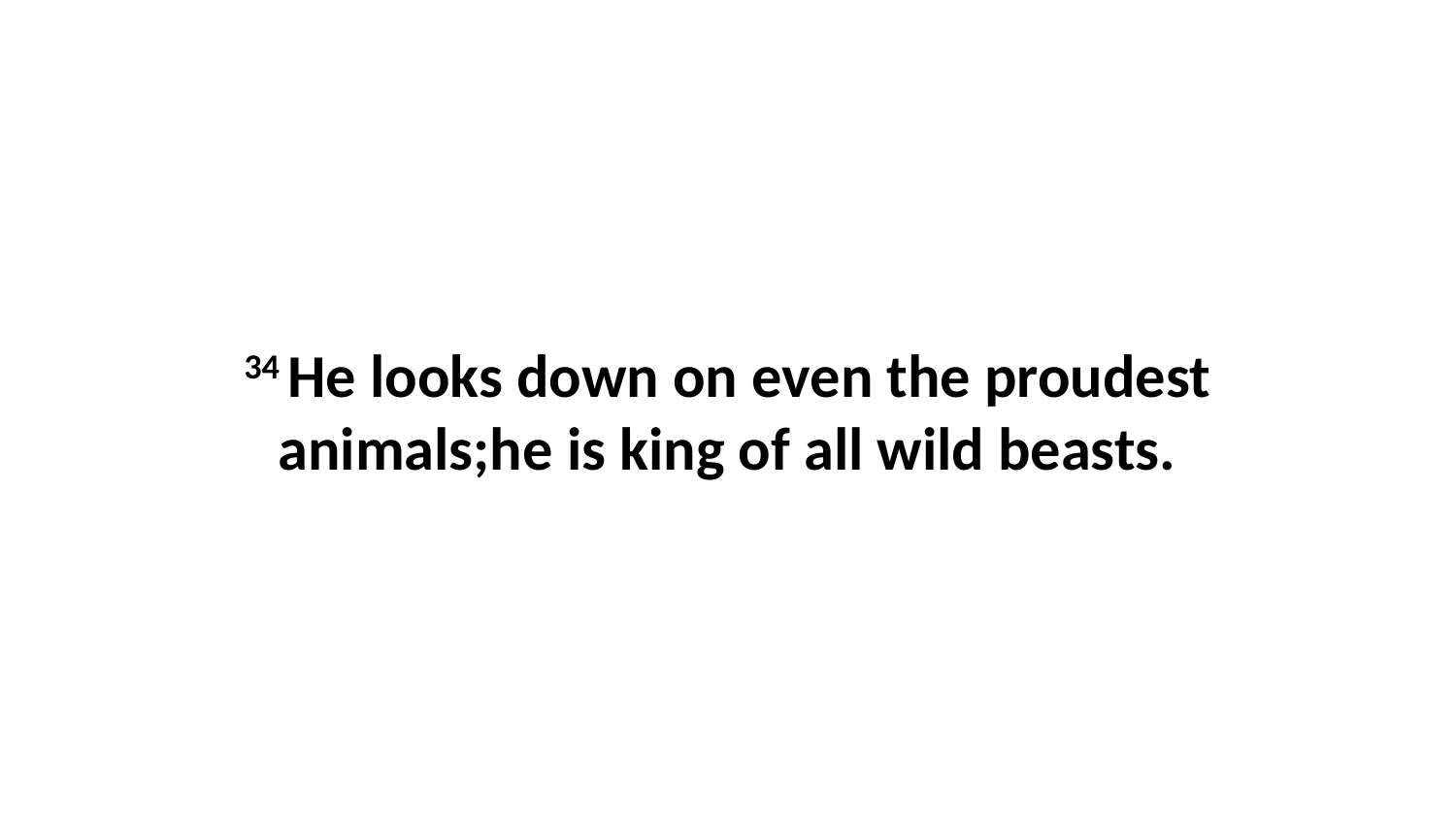

34 He looks down on even the proudest animals;he is king of all wild beasts.